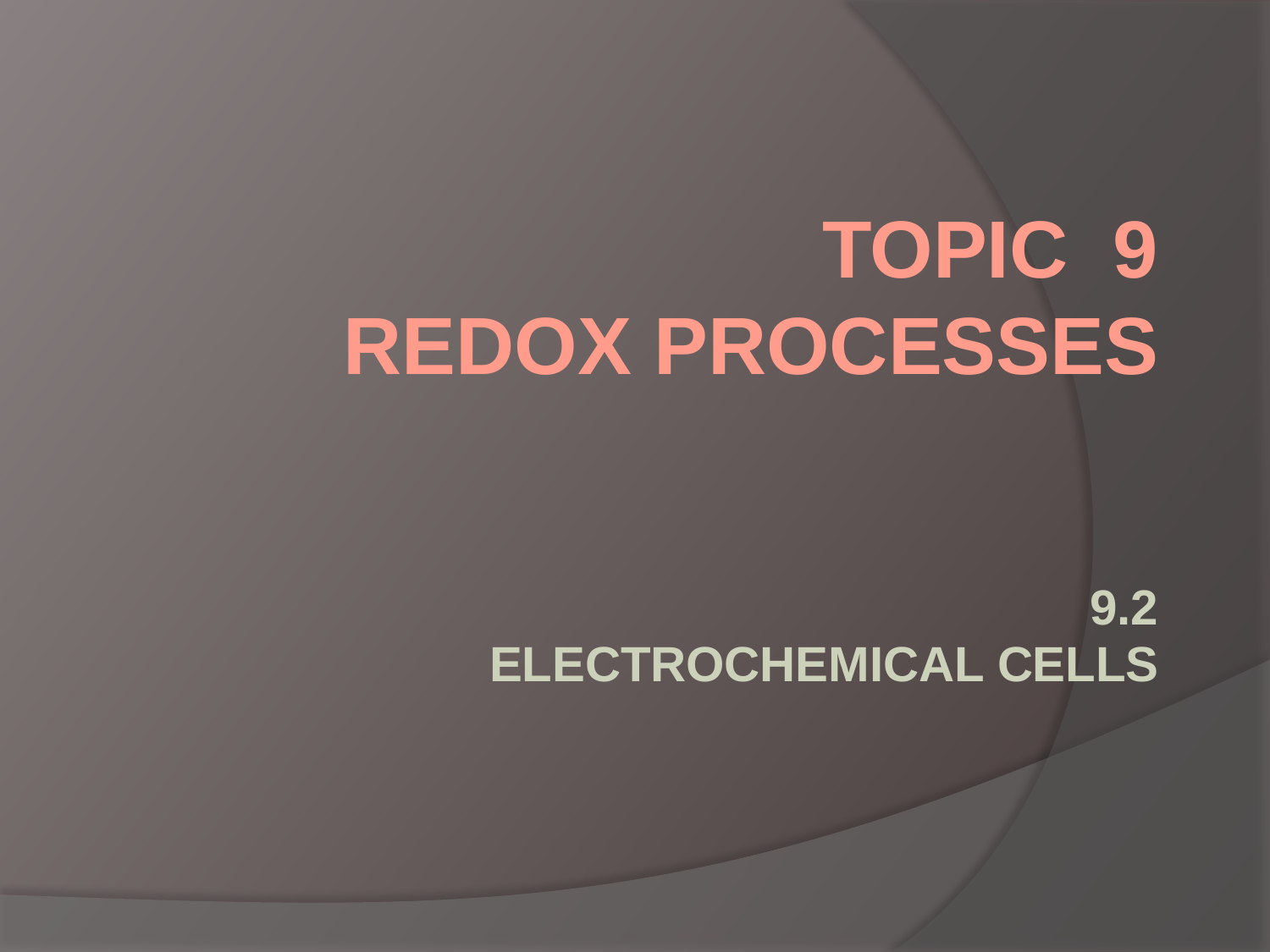

# TOPIC  9 REDOX PROCESSES

9.2
ELECTROCHEMICAL CELLS